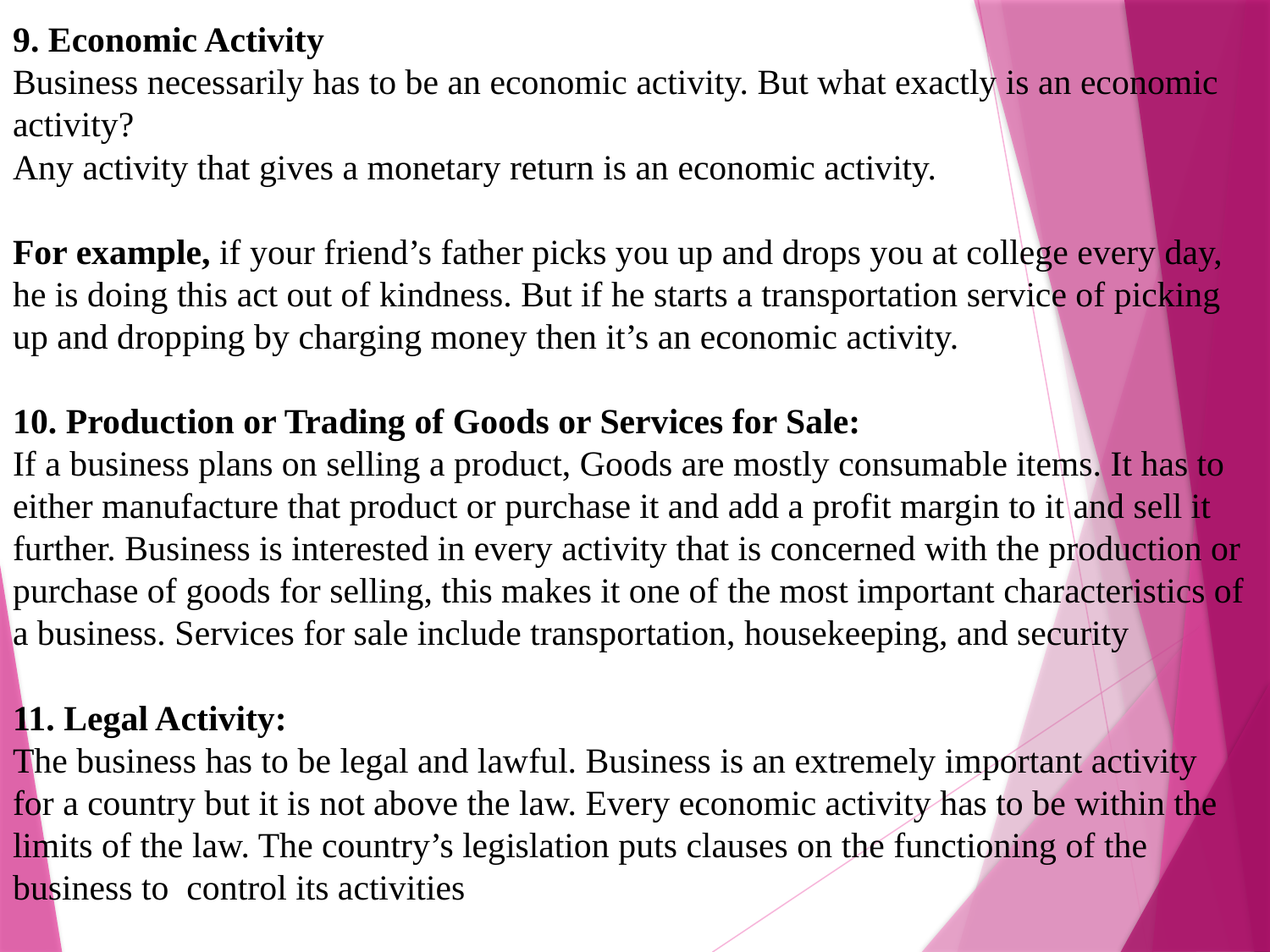

# 9. Economic Activity Business necessarily has to be an economic activity. But what exactly is an economic activity? Any activity that gives a monetary return is an economic activity. For example, if your friend’s father picks you up and drops you at college every day, he is doing this act out of kindness. But if he starts a transportation service of picking up and dropping by charging money then it’s an economic activity. 10. Production or Trading of Goods or Services for Sale: If a business plans on selling a product, Goods are mostly consumable items. It has to either manufacture that product or purchase it and add a profit margin to it and sell it further. Business is interested in every activity that is concerned with the production or purchase of goods for selling, this makes it one of the most important characteristics of a business. Services for sale include transportation, housekeeping, and security 11. Legal Activity: The business has to be legal and lawful. Business is an extremely important activity for a country but it is not above the law. Every economic activity has to be within the limits of the law. The country’s legislation puts clauses on the functioning of the business to  control its activities